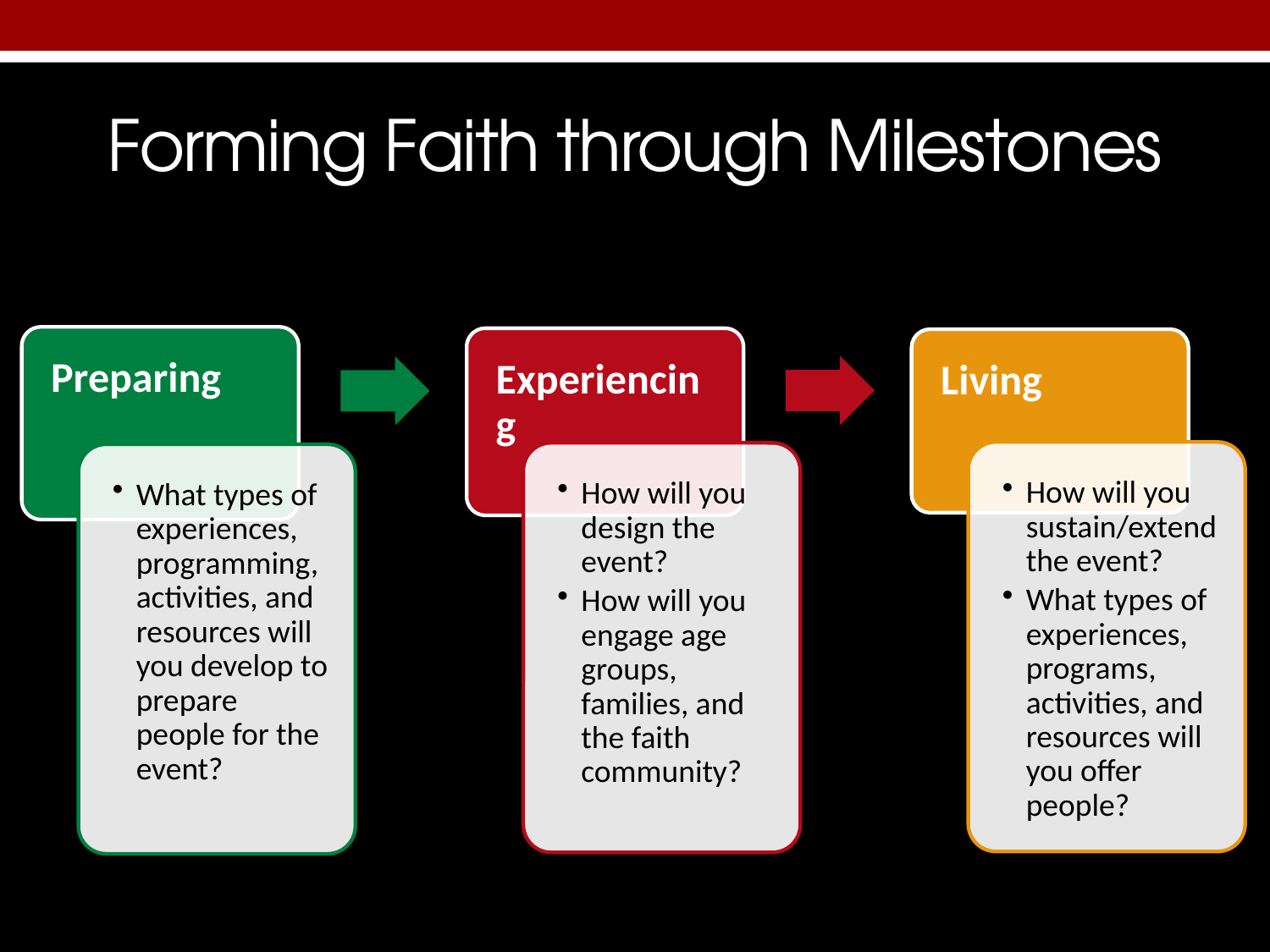

# Forming Faith through Milestones
Preparing
What types of experiences, programming, activities, and resources will you develop to prepare people for the event?

Experiencing
How will you design the event?
How will you engage age groups, families, and the faith community?

Living
How will you sustain/extend the event?
What types of experiences, programs, activities, and  resources will you offer people?